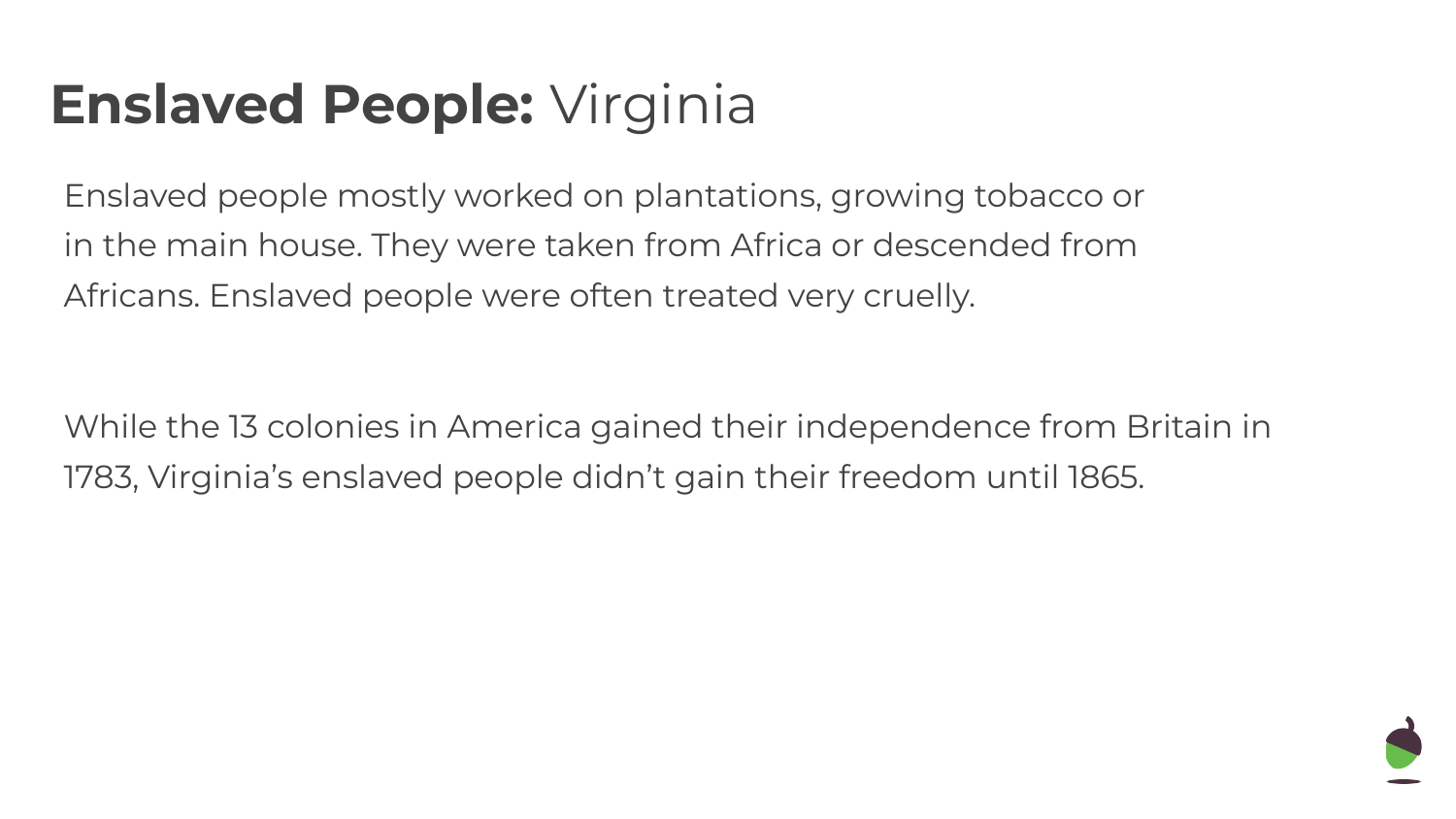

# Enslaved People: Virginia
Enslaved people mostly worked on plantations, growing tobacco or in the main house. They were taken from Africa or descended from Africans. Enslaved people were often treated very cruelly.
While the 13 colonies in America gained their independence from Britain in 1783, Virginia’s enslaved people didn’t gain their freedom until 1865.